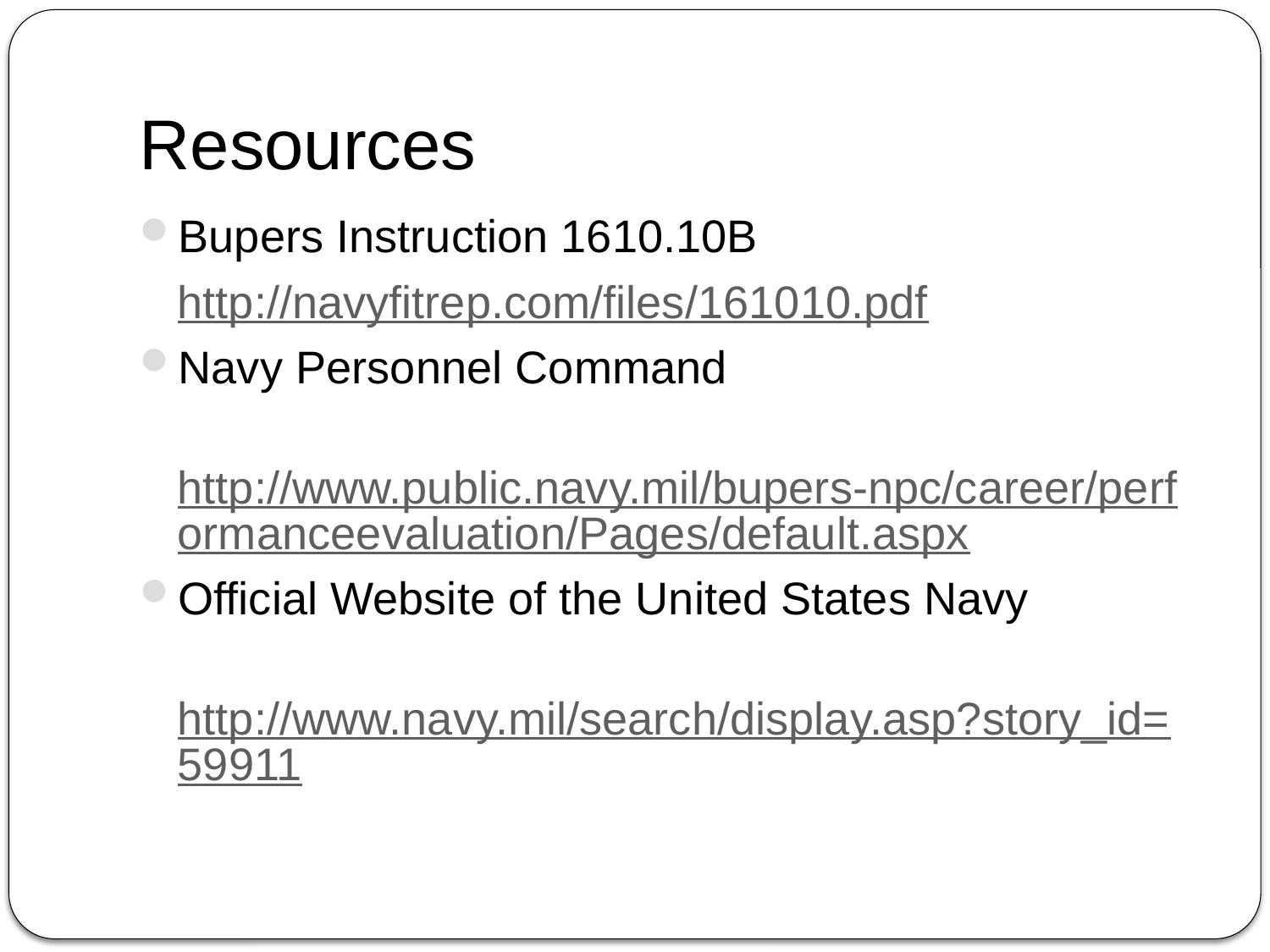

# Resources
Bupers Instruction 1610.10B
	http://navyfitrep.com/files/161010.pdf
Navy Personnel Command
	http://www.public.navy.mil/bupers-npc/career/performanceevaluation/Pages/default.aspx
Official Website of the United States Navy
	http://www.navy.mil/search/display.asp?story_id=59911